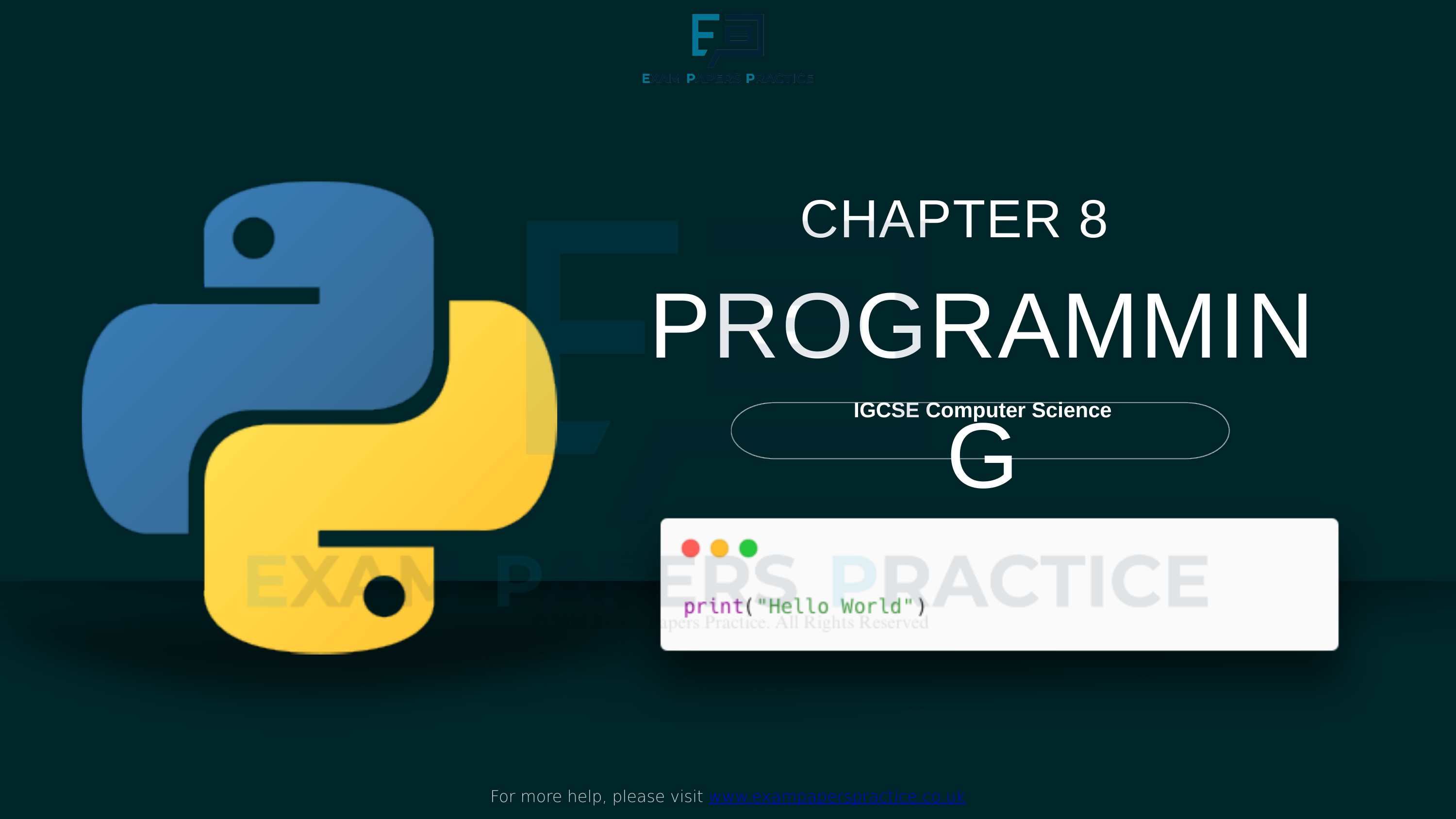

For more help, please visit www.exampaperspractice.co.uk
CHAPTER 8

PROGRAMMING
IGCSE Computer Science